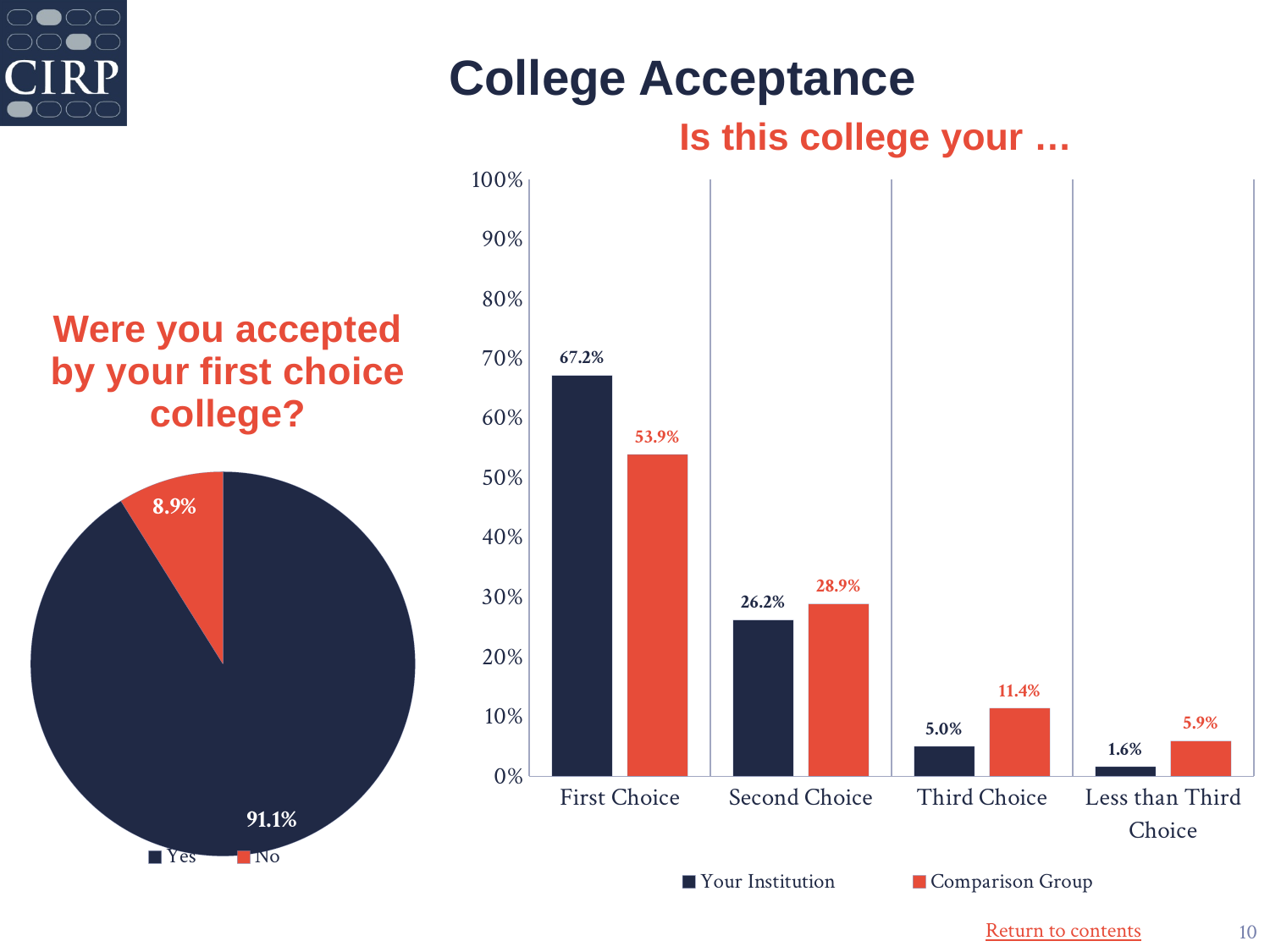

College Acceptance
Is this college your …

### Chart

| Category | Your Institution | Comparison Group |
|---|---|---|
| First Choice | 0.672 | 0.539 |
| Second Choice | 0.262 | 0.289 |
| Third Choice | 0.05 | 0.114 |
| Less than Third Choice | 0.016 | 0.059 |

### Chart: Were you accepted by your first choice college?

| Category | Accepted by first choice |
|---|---|
| Yes | 0.911 |
| No | 0.089 |
10